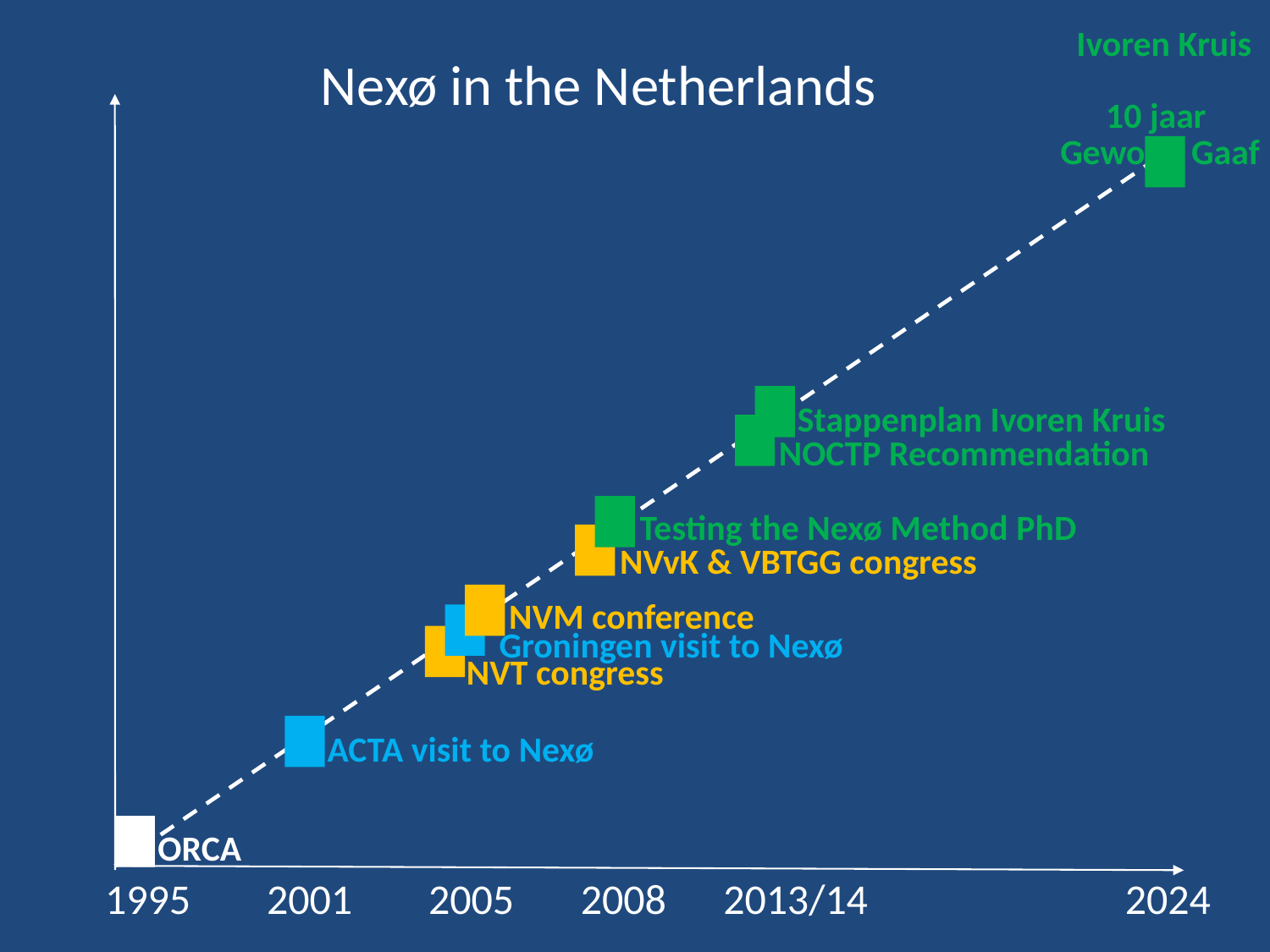

Ivoren Kruis                             10 jaar
Gewoon Gaaf

Nexø in the Netherlands

Stappenplan Ivoren Kruis

NOCTP Recommendation

Testing the Nexø Method PhD

NVvK & VBTGG congress

NVM conference

Groningen visit to Nexø

NVT congress

ACTA visit to Nexø

ORCA
     1995        2001        2005       2008      2013/14                           2024